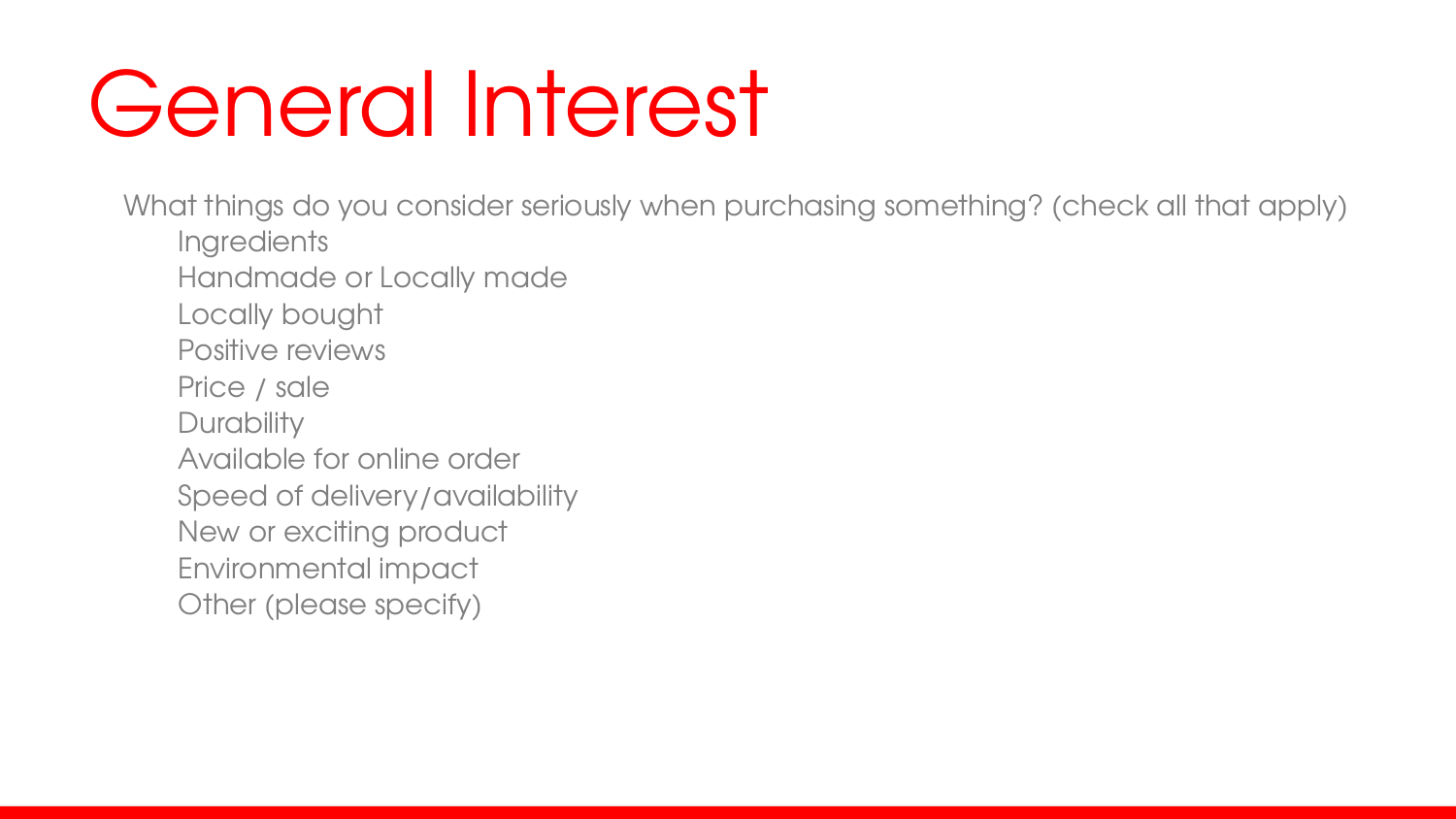

# General Interest
What things do you consider seriously when purchasing something? (check all that apply)
Ingredients
Handmade or Locally made
Locally bought
Positive reviews
Price / sale
Durability
Available for online order
Speed of delivery/availability
New or exciting product
Environmental impact
Other (please specify)